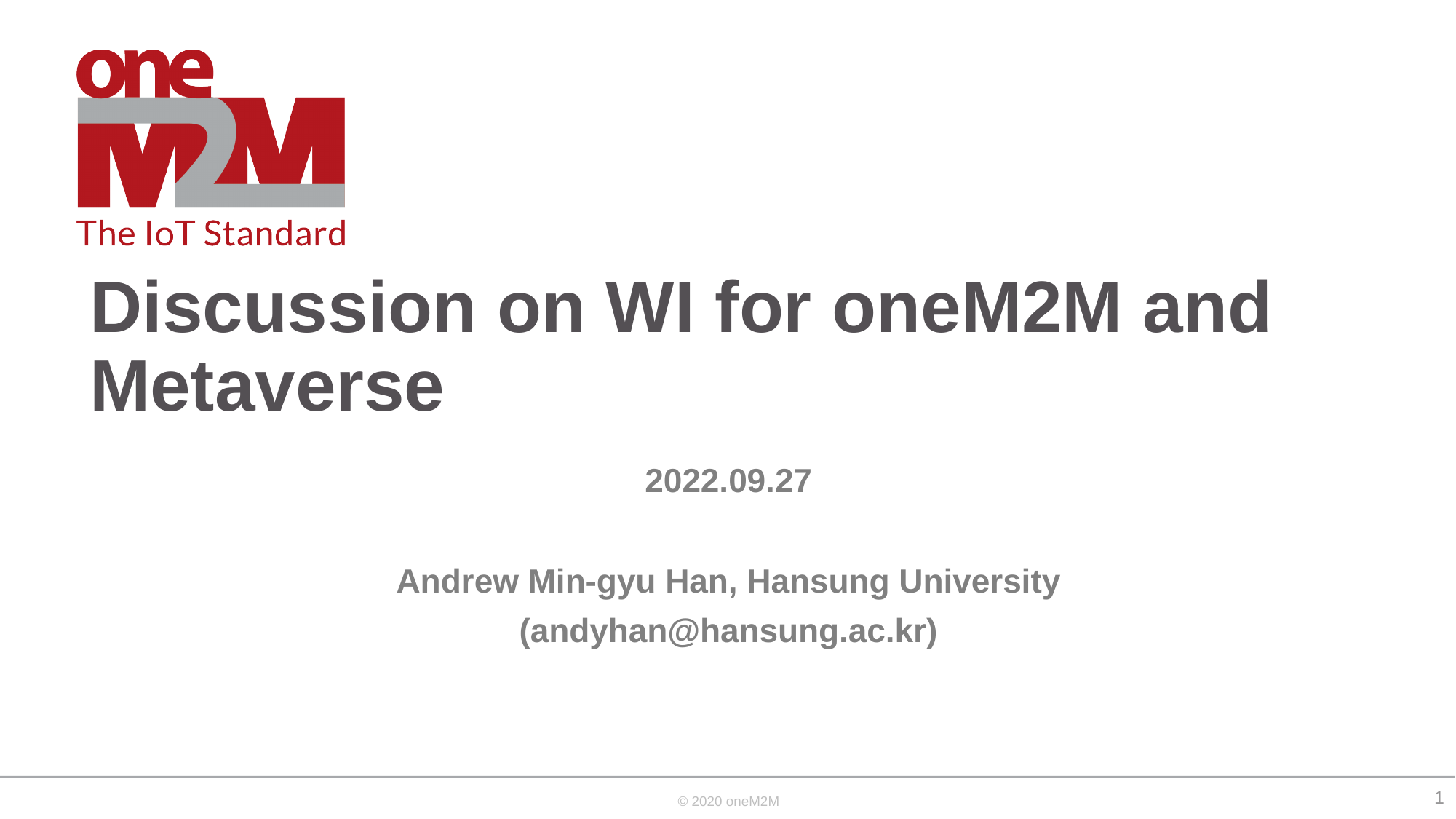

# Discussion on WI for oneM2M and Metaverse
2022.09.27

Andrew Min-gyu Han, Hansung University
(andyhan@hansung.ac.kr)
1